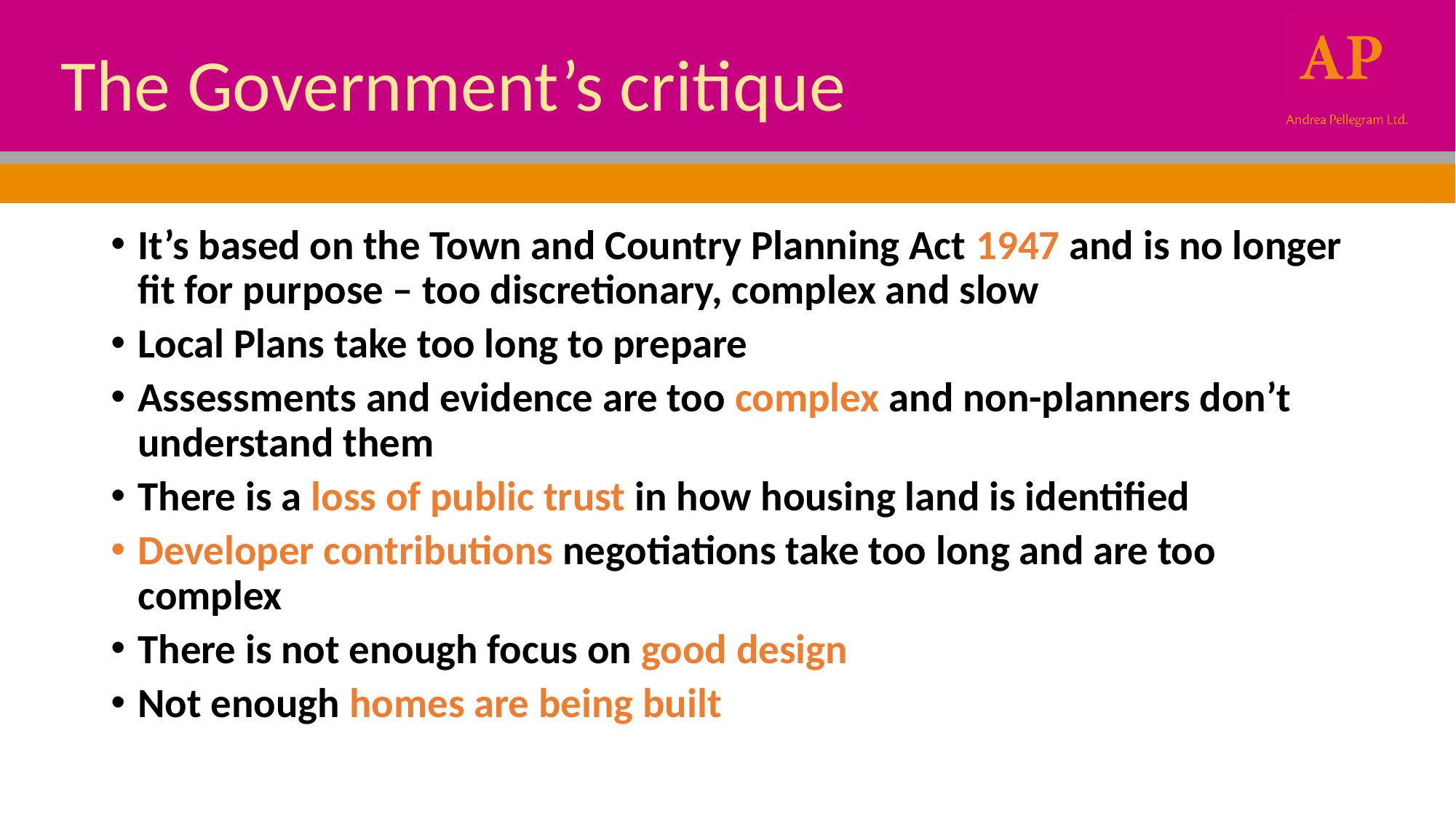

# The Government’s critique
It’s based on the Town and Country Planning Act 1947 and is no longer fit for purpose – too discretionary, complex and slow
Local Plans take too long to prepare
Assessments and evidence are too complex and non-planners don’t understand them
There is a loss of public trust in how housing land is identified
Developer contributions negotiations take too long and are too complex
There is not enough focus on good design
Not enough homes are being built